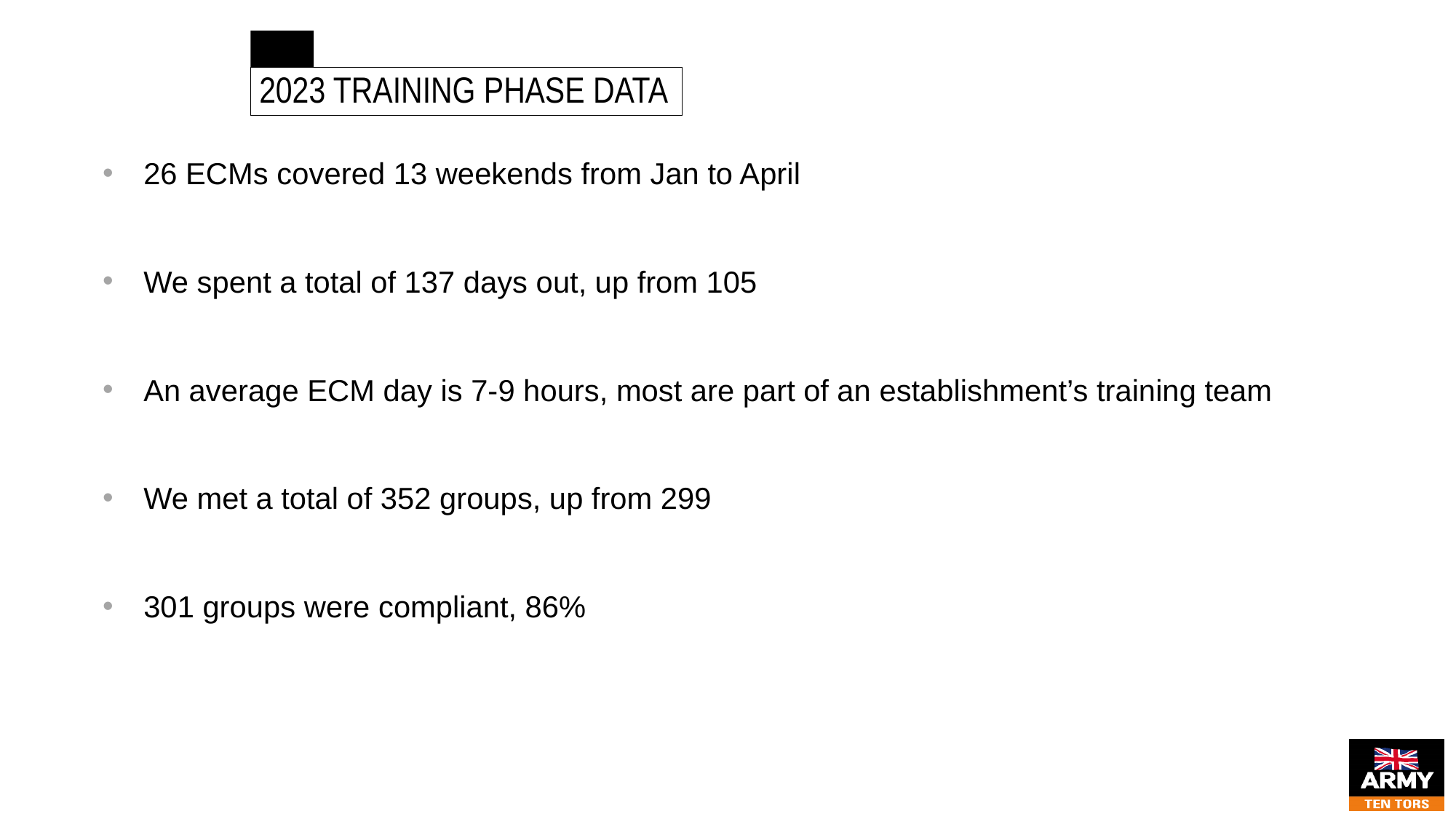

# ECM
2023 Training Phase data

26 ECMs covered 13 weekends from Jan to April

We spent a total of 137 days out, up from 105

An average ECM day is 7-9 hours, most are part of an establishment’s training team

We met a total of 352 groups, up from 299

301 groups were compliant, 86%